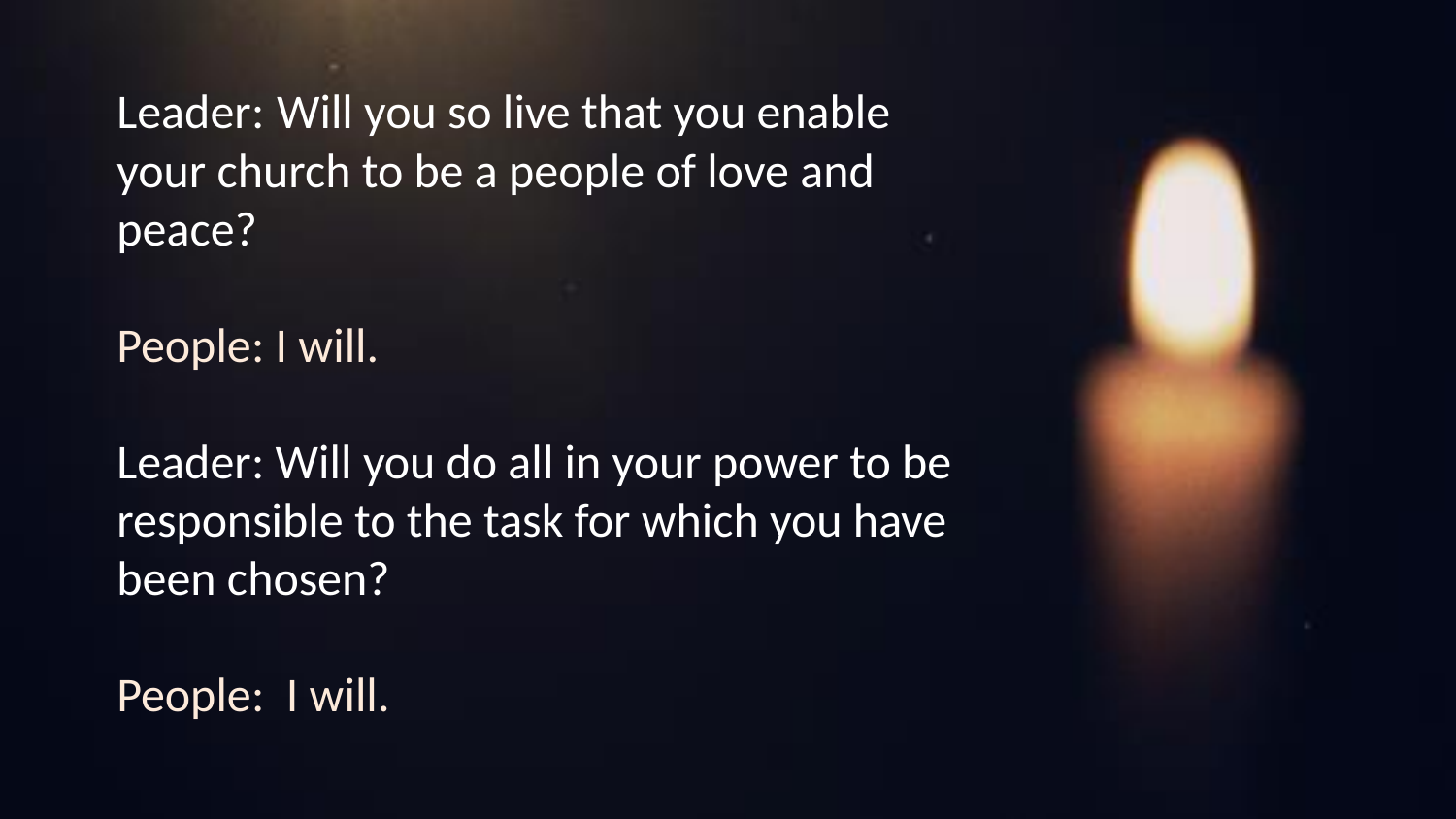

Leader: Will you so live that you enable your church to be a people of love and peace?

People: I will.

Leader: Will you do all in your power to be responsible to the task for which you have been chosen?

People:  I will.